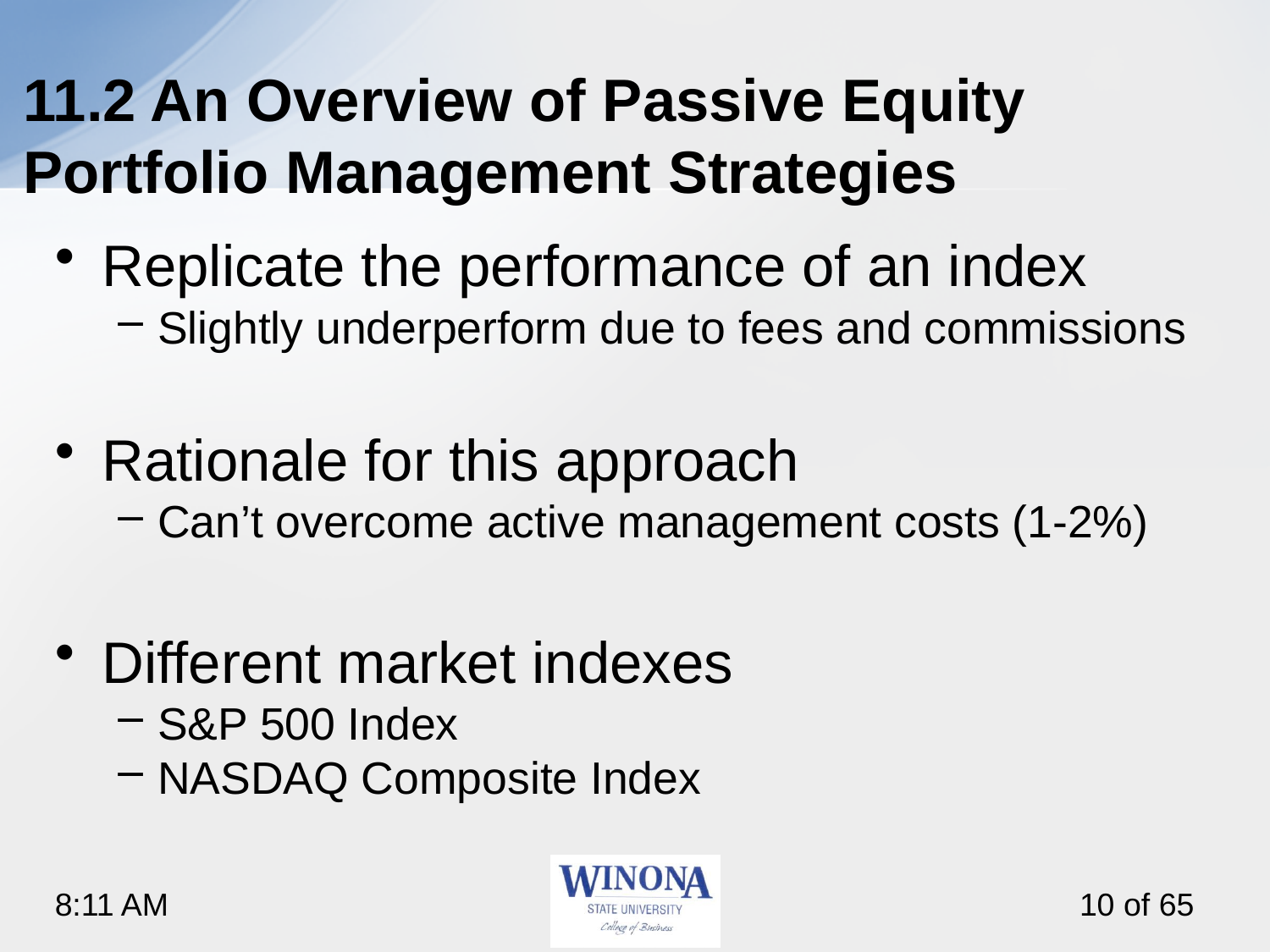

# 11.2 An Overview of Passive Equity Portfolio Management Strategies
Replicate the performance of an index
Slightly underperform due to fees and commissions

Rationale for this approach
Can’t overcome active management costs (1-2%)

Different market indexes
S&P 500 Index
NASDAQ Composite Index